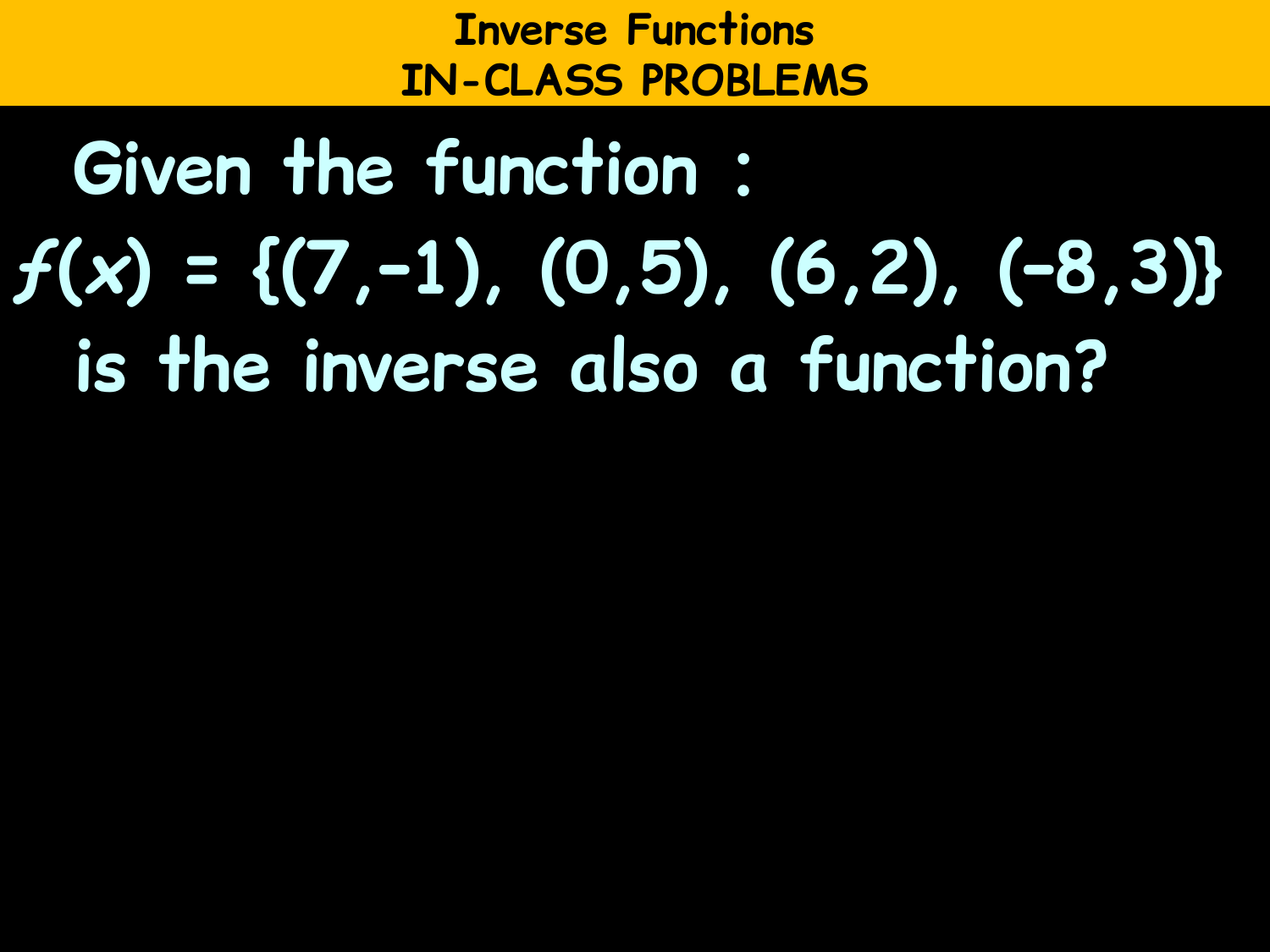

Inverse Functions
IN-CLASS PROBLEMS
  Given the function :
ƒ(x) = {(7,–1), (0,5), (6,2), (–8,3)}
  is the inverse also a function?